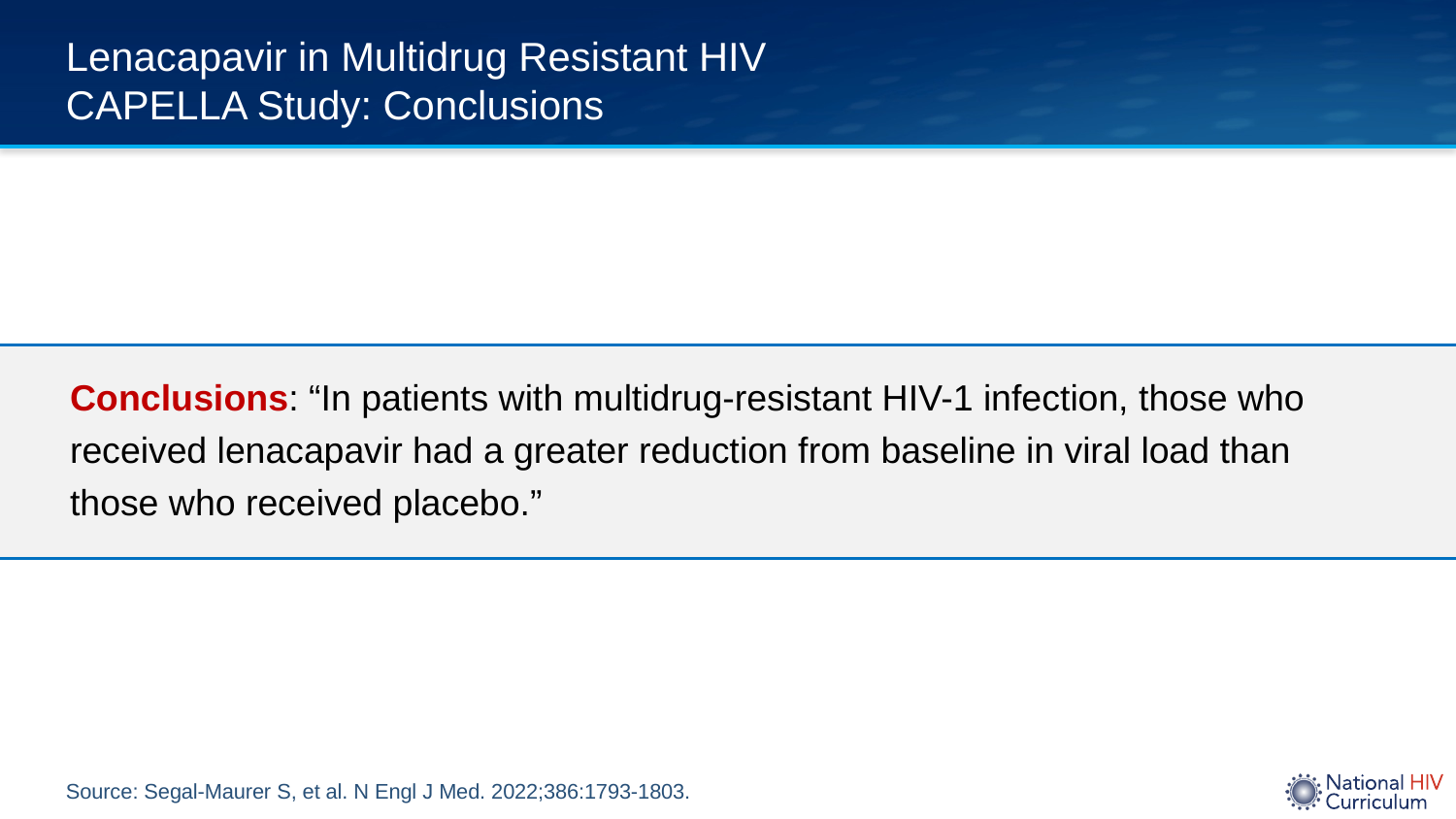

# Lenacapavir in Multidrug Resistant HIV CAPELLA Study: Conclusions
Conclusions: “In patients with multidrug-resistant HIV-1 infection, those who received lenacapavir had a greater reduction from baseline in viral load than those who received placebo.”
Source: Segal-Maurer S, et al. N Engl J Med. 2022;386:1793-1803.